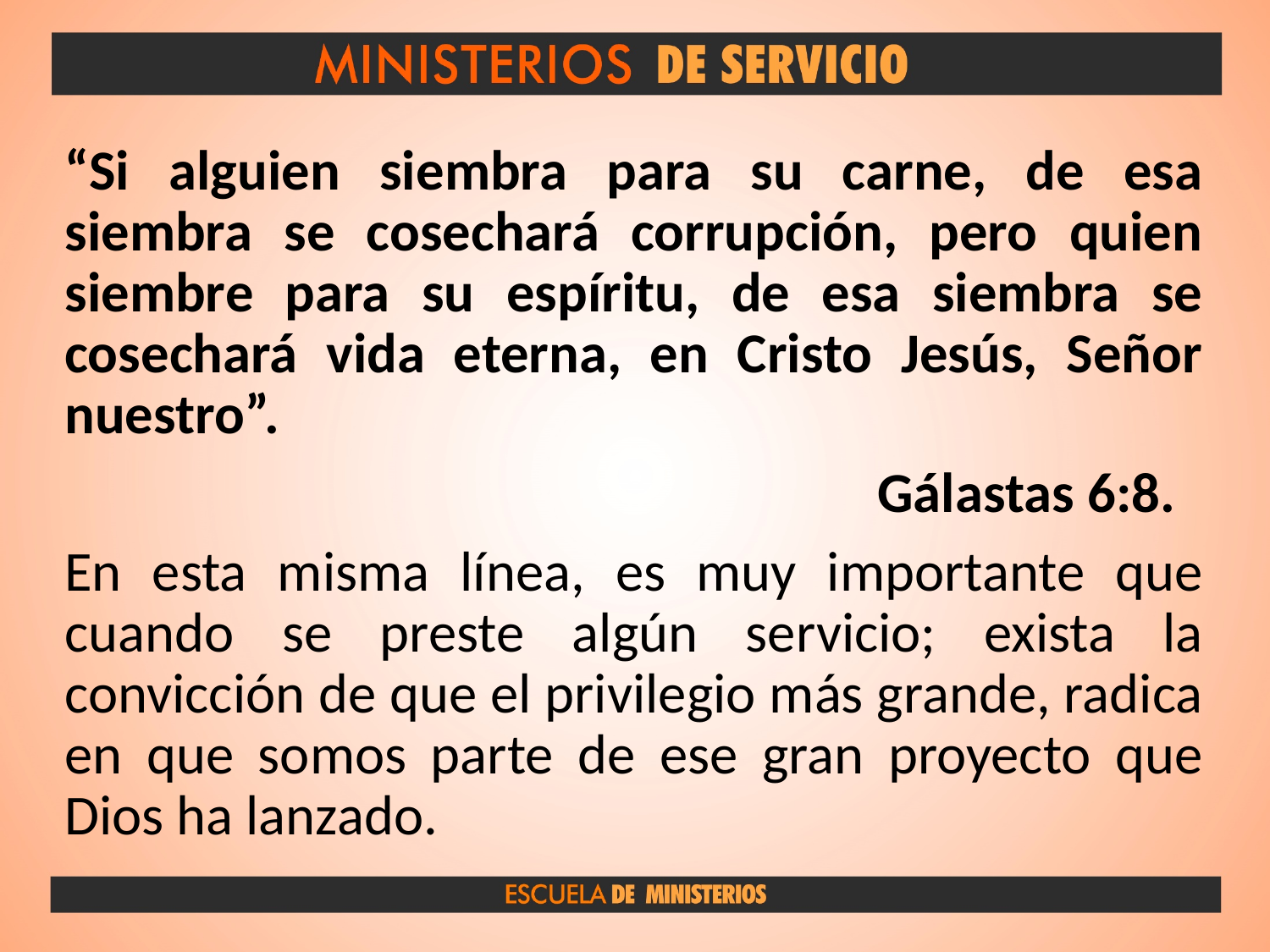

“Si alguien siembra para su carne, de esa siembra se cosechará corrupción, pero quien siembre para su espíritu, de esa siembra se cosechará vida eterna, en Cristo Jesús, Señor nuestro”.
                                                                Gálastas 6:8.
En esta misma línea, es muy importante que cuando se preste algún servicio; exista la convicción de que el privilegio más grande, radica en que somos parte de ese gran proyecto que Dios ha lanzado.